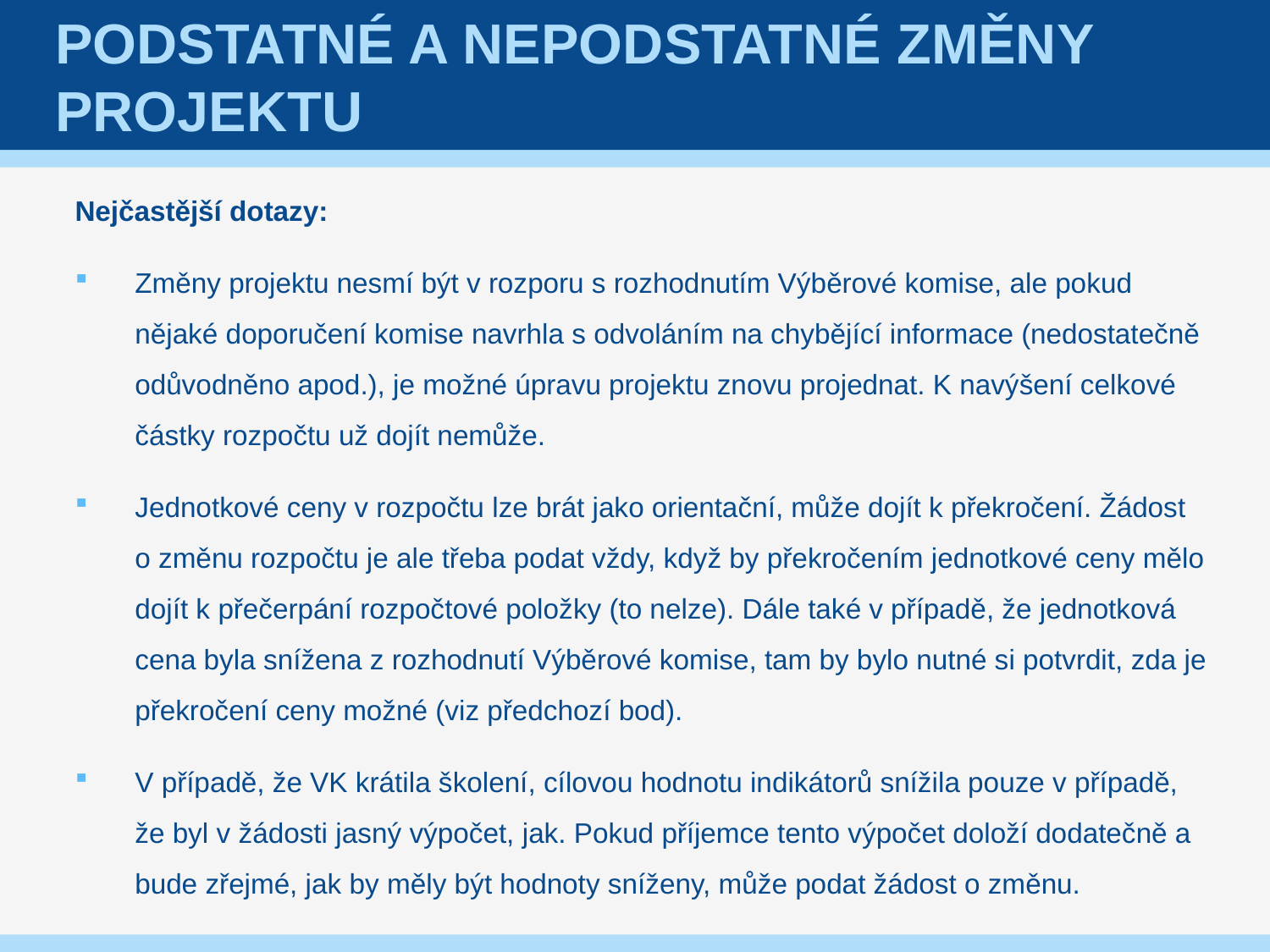

# Podstatné a nepodstatné změny projektu
Nejčastější dotazy:
Změny projektu nesmí být v rozporu s rozhodnutím Výběrové komise, ale pokud nějaké doporučení komise navrhla s odvoláním na chybějící informace (nedostatečně odůvodněno apod.), je možné úpravu projektu znovu projednat. K navýšení celkové částky rozpočtu už dojít nemůže.
Jednotkové ceny v rozpočtu lze brát jako orientační, může dojít k překročení. Žádost
o změnu rozpočtu je ale třeba podat vždy, když by překročením jednotkové ceny mělo dojít k přečerpání rozpočtové položky (to nelze). Dále také v případě, že jednotková cena byla snížena z rozhodnutí Výběrové komise, tam by bylo nutné si potvrdit, zda je překročení ceny možné (viz předchozí bod).
V případě, že VK krátila školení, cílovou hodnotu indikátorů snížila pouze v případě, že byl v žádosti jasný výpočet, jak. Pokud příjemce tento výpočet doloží dodatečně a bude zřejmé, jak by měly být hodnoty sníženy, může podat žádost o změnu.